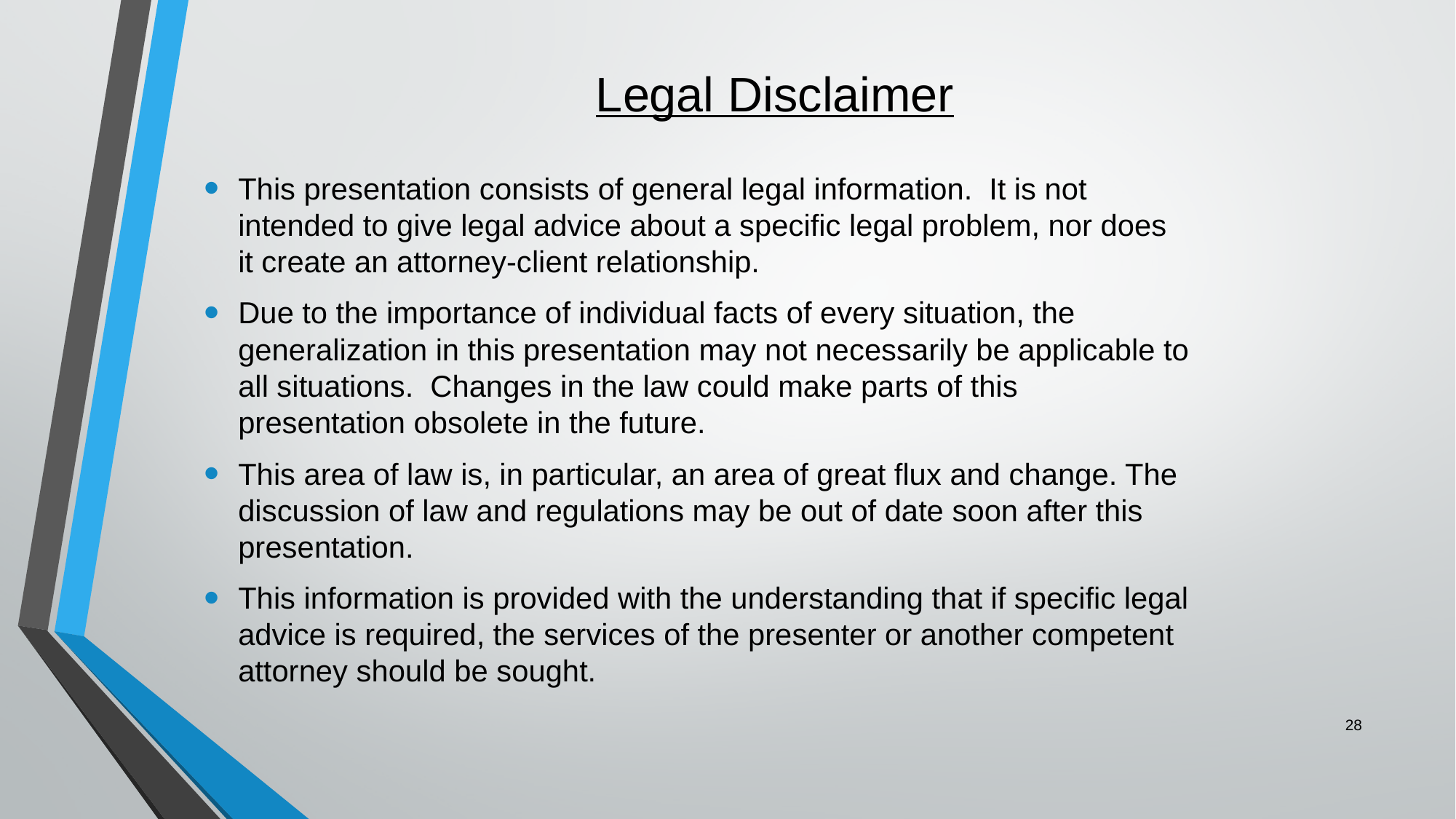

Legal Disclaimer
This presentation consists of general legal information.  It is not intended to give legal advice about a specific legal problem, nor does it create an attorney-client relationship.
Due to the importance of individual facts of every situation, the generalization in this presentation may not necessarily be applicable to all situations.  Changes in the law could make parts of this presentation obsolete in the future.
This area of law is, in particular, an area of great flux and change. The discussion of law and regulations may be out of date soon after this presentation.
This information is provided with the understanding that if specific legal advice is required, the services of the presenter or another competent attorney should be sought.
28